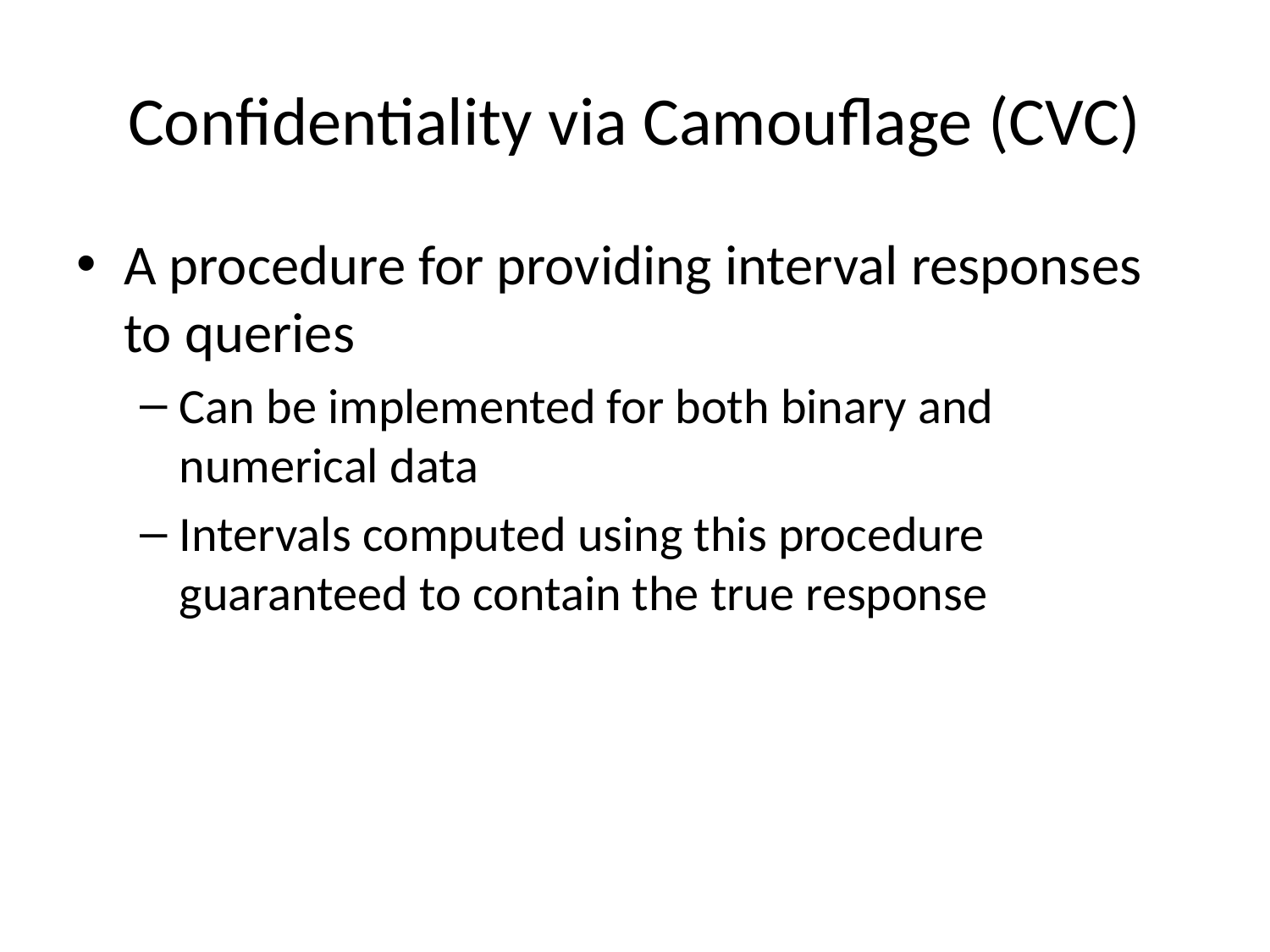

# Confidentiality via Camouflage (CVC)
A procedure for providing interval responses to queries
Can be implemented for both binary and numerical data
Intervals computed using this procedure guaranteed to contain the true response